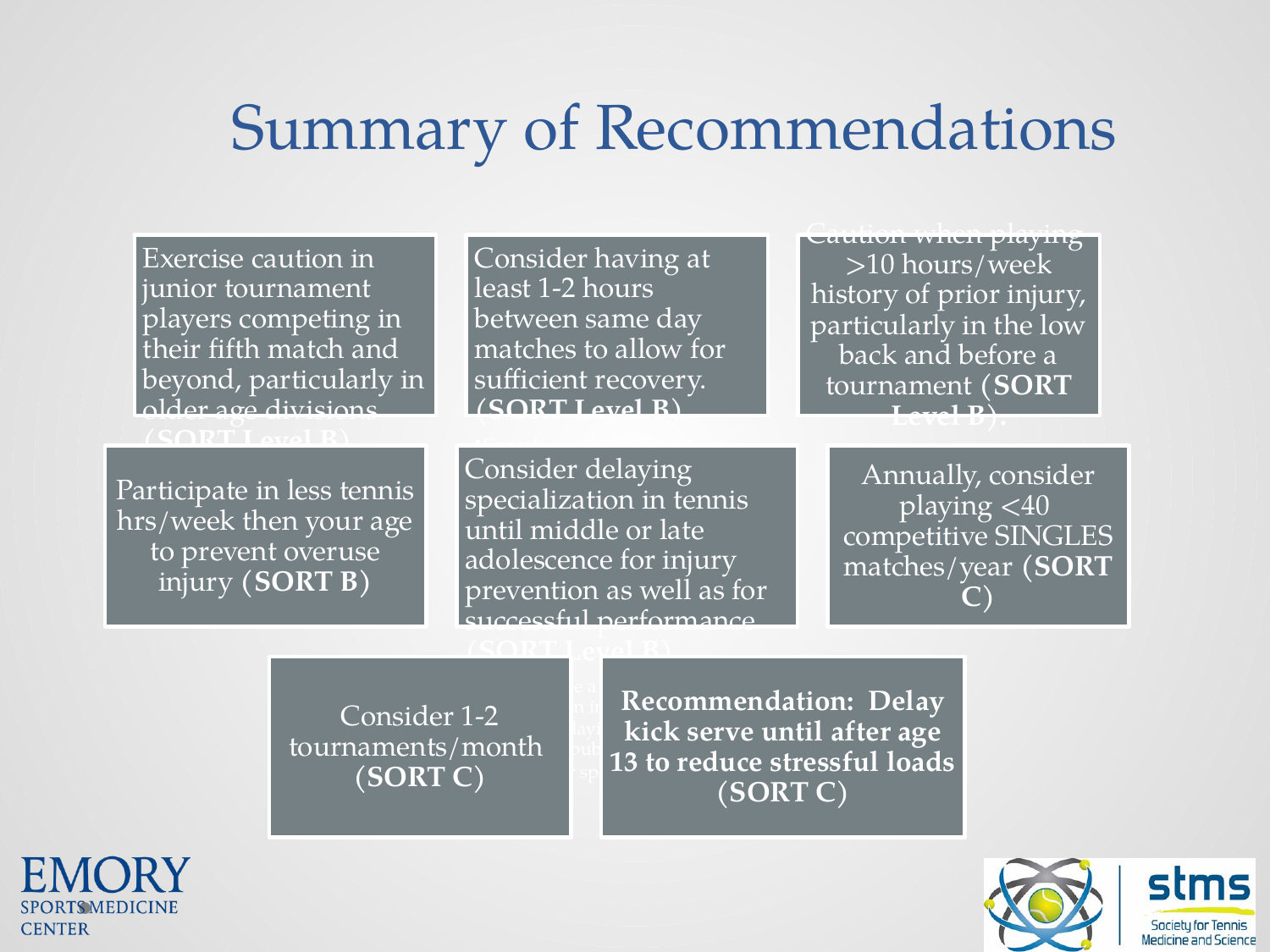

# Summary of Recommendations
Exercise caution in junior tournament players competing in their fifth match and beyond, particularly in older age divisions  (SORT Level B)
Reduce size of some tournaments to Round of 32 or 64
Consider having at least 1-2 hours between same day matches to allow for sufficient recovery. (SORT Level B)
Cancel consolation for extreme heat conditions
Caution when playing  >10 hours/week history of prior injury, particularly in the low back and before a tournament (SORT Level B).
Participate in less tennis hrs/week then your age to prevent overuse injury (SORT B)
Consider delaying specialization in tennis until middle or late adolescence for injury prevention as well as for successful performance (SORT Level B)
There may be a risk of early specialization in tennis.
Consider delaying specialization beyond pre pubescent ages.
Reduce your sports training ratio <2:1
Annually, consider playing <40  competitive SINGLES matches/year (SORT C)
Consider 1-2 tournaments/month  (SORT C)
Recommendation:  Delay kick serve until after age 13 to reduce stressful loads (SORT C)